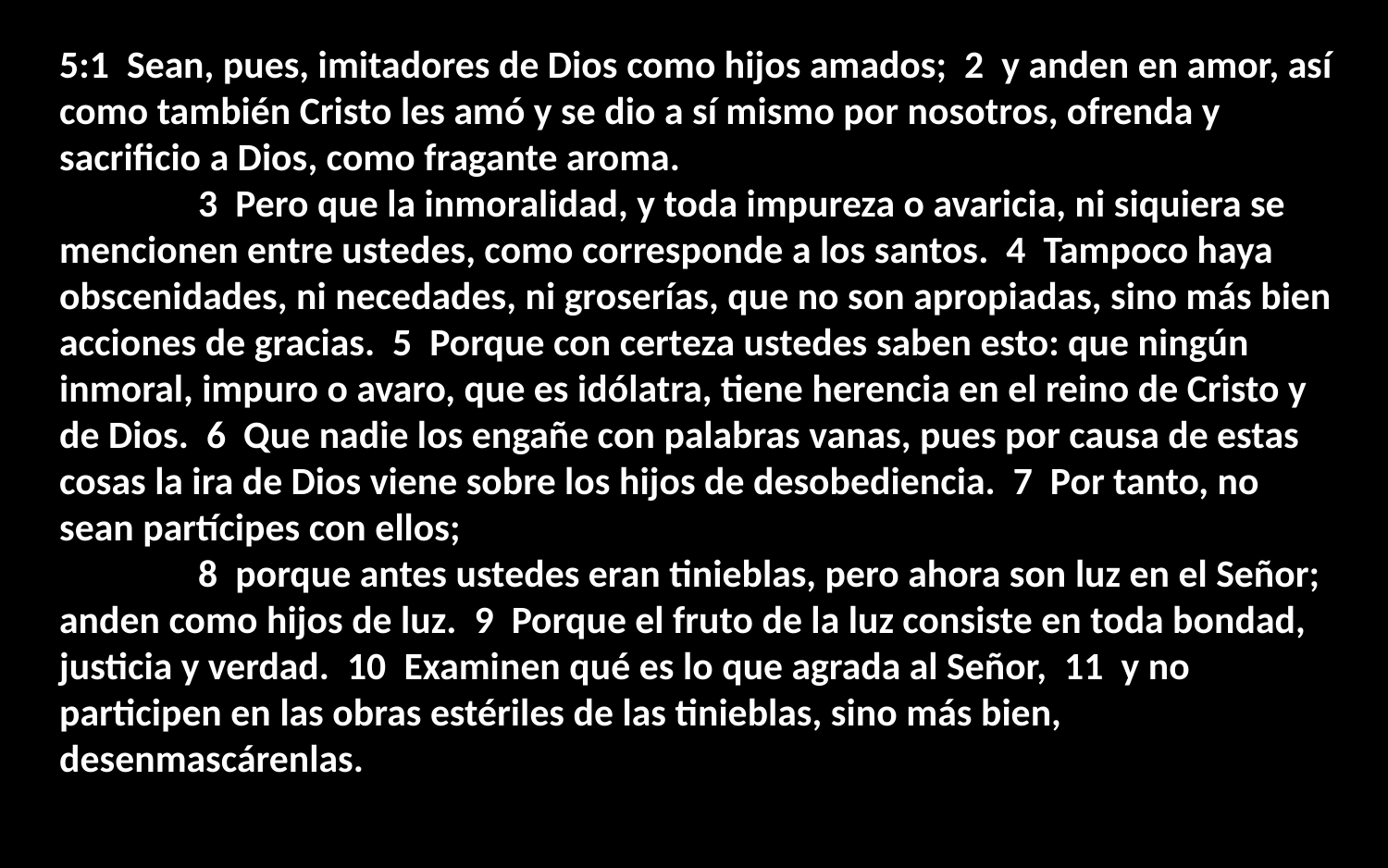

5:1  Sean, pues, imitadores de Dios como hijos amados;  2  y anden en amor, así como también Cristo les amó y se dio a sí mismo por nosotros, ofrenda y sacrificio a Dios, como fragante aroma.
	3  Pero que la inmoralidad, y toda impureza o avaricia, ni siquiera se mencionen entre ustedes, como corresponde a los santos.  4  Tampoco haya obscenidades, ni necedades, ni groserías, que no son apropiadas, sino más bien acciones de gracias.  5  Porque con certeza ustedes saben esto: que ningún inmoral, impuro o avaro, que es idólatra, tiene herencia en el reino de Cristo y de Dios.  6  Que nadie los engañe con palabras vanas, pues por causa de estas cosas la ira de Dios viene sobre los hijos de desobediencia.  7  Por tanto, no sean partícipes con ellos;
	8  porque antes ustedes eran tinieblas, pero ahora son luz en el Señor; anden como hijos de luz.  9  Porque el fruto de la luz consiste en toda bondad, justicia y verdad.  10  Examinen qué es lo que agrada al Señor,  11  y no participen en las obras estériles de las tinieblas, sino más bien, desenmascárenlas.